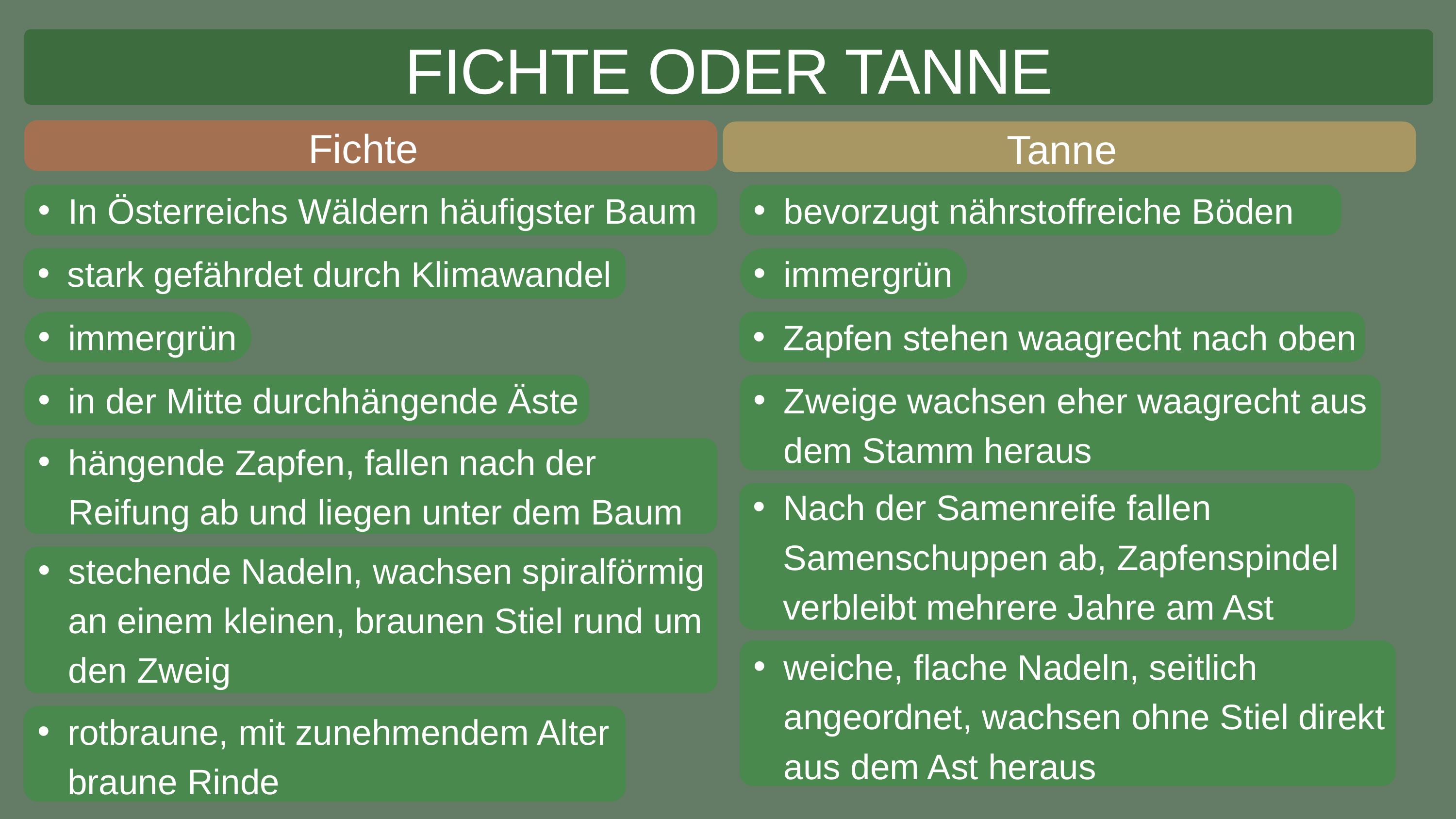

FICHTE ODER TANNE
Fichte
Tanne

In Österreichs Wäldern häufigster Baum
bevorzugt nährstoffreiche Böden

stark gefährdet durch Klimawandel
immergrün

immergrün
Zapfen stehen waagrecht nach oben

in der Mitte durchhängende Äste
Zweige wachsen eher waagrecht aus dem Stamm heraus

hängende Zapfen, fallen nach der Reifung ab und liegen unter dem Baum

Nach der Samenreife fallen Samenschuppen ab, Zapfenspindel verbleibt mehrere Jahre am Ast

stechende Nadeln, wachsen spiralförmig an einem kleinen, braunen Stiel rund um den Zweig

weiche, flache Nadeln, seitlich angeordnet, wachsen ohne Stiel direkt aus dem Ast heraus

rotbraune, mit zunehmendem Alter braune Rinde